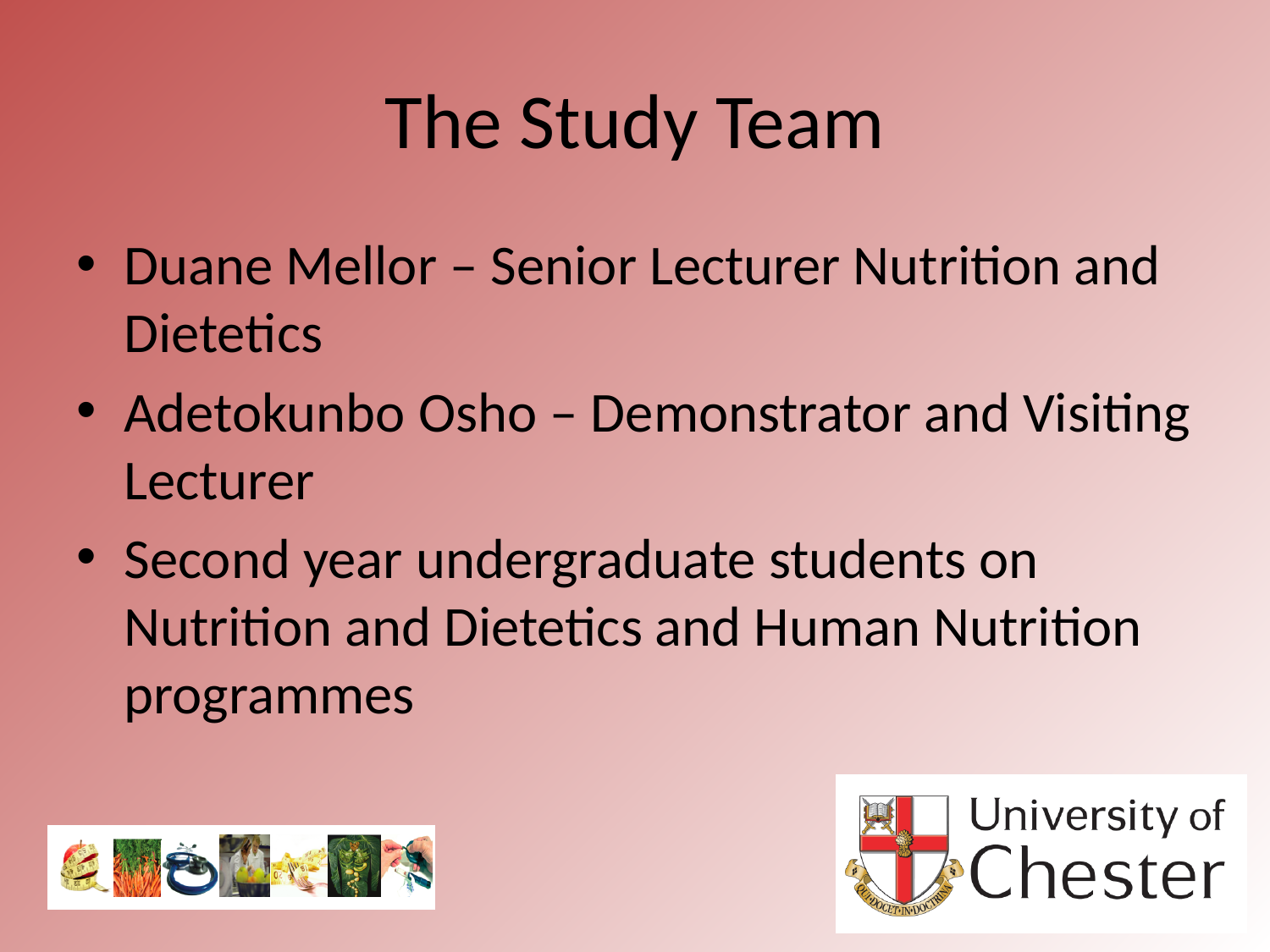

# The Study Team
Duane Mellor – Senior Lecturer Nutrition and Dietetics
Adetokunbo Osho – Demonstrator and Visiting Lecturer
Second year undergraduate students on Nutrition and Dietetics and Human Nutrition programmes